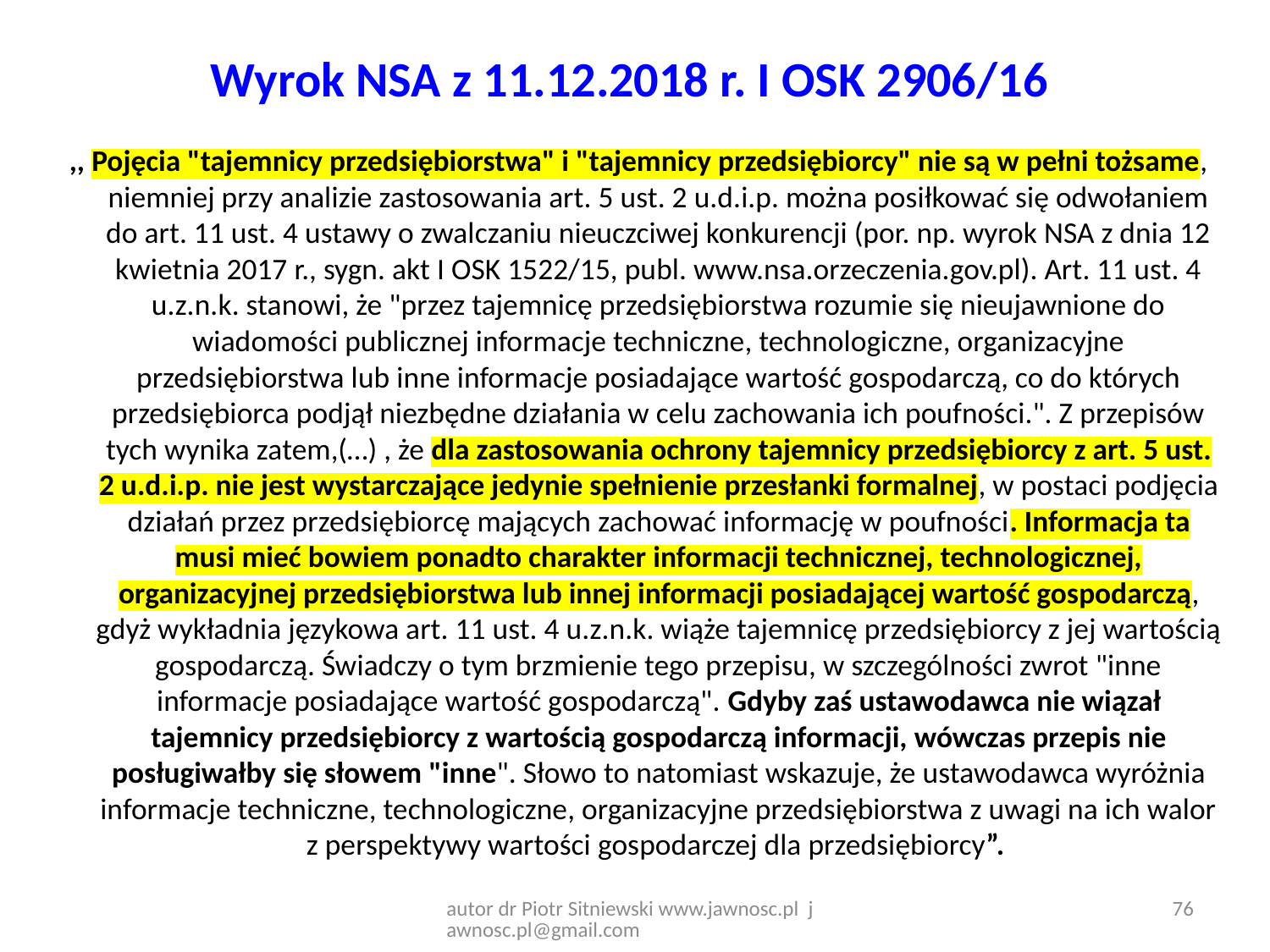

# Wyrok NSA z 11.12.2018 r. I OSK 2906/16
 ,, Pojęcia "tajemnicy przedsiębiorstwa" i "tajemnicy przedsiębiorcy" nie są w pełni tożsame, niemniej przy analizie zastosowania art. 5 ust. 2 u.d.i.p. można posiłkować się odwołaniem do art. 11 ust. 4 ustawy o zwalczaniu nieuczciwej konkurencji (por. np. wyrok NSA z dnia 12 kwietnia 2017 r., sygn. akt I OSK 1522/15, publ. www.nsa.orzeczenia.gov.pl). Art. 11 ust. 4 u.z.n.k. stanowi, że "przez tajemnicę przedsiębiorstwa rozumie się nieujawnione do wiadomości publicznej informacje techniczne, technologiczne, organizacyjne przedsiębiorstwa lub inne informacje posiadające wartość gospodarczą, co do których przedsiębiorca podjął niezbędne działania w celu zachowania ich poufności.". Z przepisów tych wynika zatem,(…) , że dla zastosowania ochrony tajemnicy przedsiębiorcy z art. 5 ust. 2 u.d.i.p. nie jest wystarczające jedynie spełnienie przesłanki formalnej, w postaci podjęcia działań przez przedsiębiorcę mających zachować informację w poufności. Informacja ta musi mieć bowiem ponadto charakter informacji technicznej, technologicznej, organizacyjnej przedsiębiorstwa lub innej informacji posiadającej wartość gospodarczą, gdyż wykładnia językowa art. 11 ust. 4 u.z.n.k. wiąże tajemnicę przedsiębiorcy z jej wartością gospodarczą. Świadczy o tym brzmienie tego przepisu, w szczególności zwrot "inne informacje posiadające wartość gospodarczą". Gdyby zaś ustawodawca nie wiązał tajemnicy przedsiębiorcy z wartością gospodarczą informacji, wówczas przepis nie posługiwałby się słowem "inne". Słowo to natomiast wskazuje, że ustawodawca wyróżnia informacje techniczne, technologiczne, organizacyjne przedsiębiorstwa z uwagi na ich walor z perspektywy wartości gospodarczej dla przedsiębiorcy”.
autor dr Piotr Sitniewski www.jawnosc.pl  jawnosc.pl@gmail.com
76